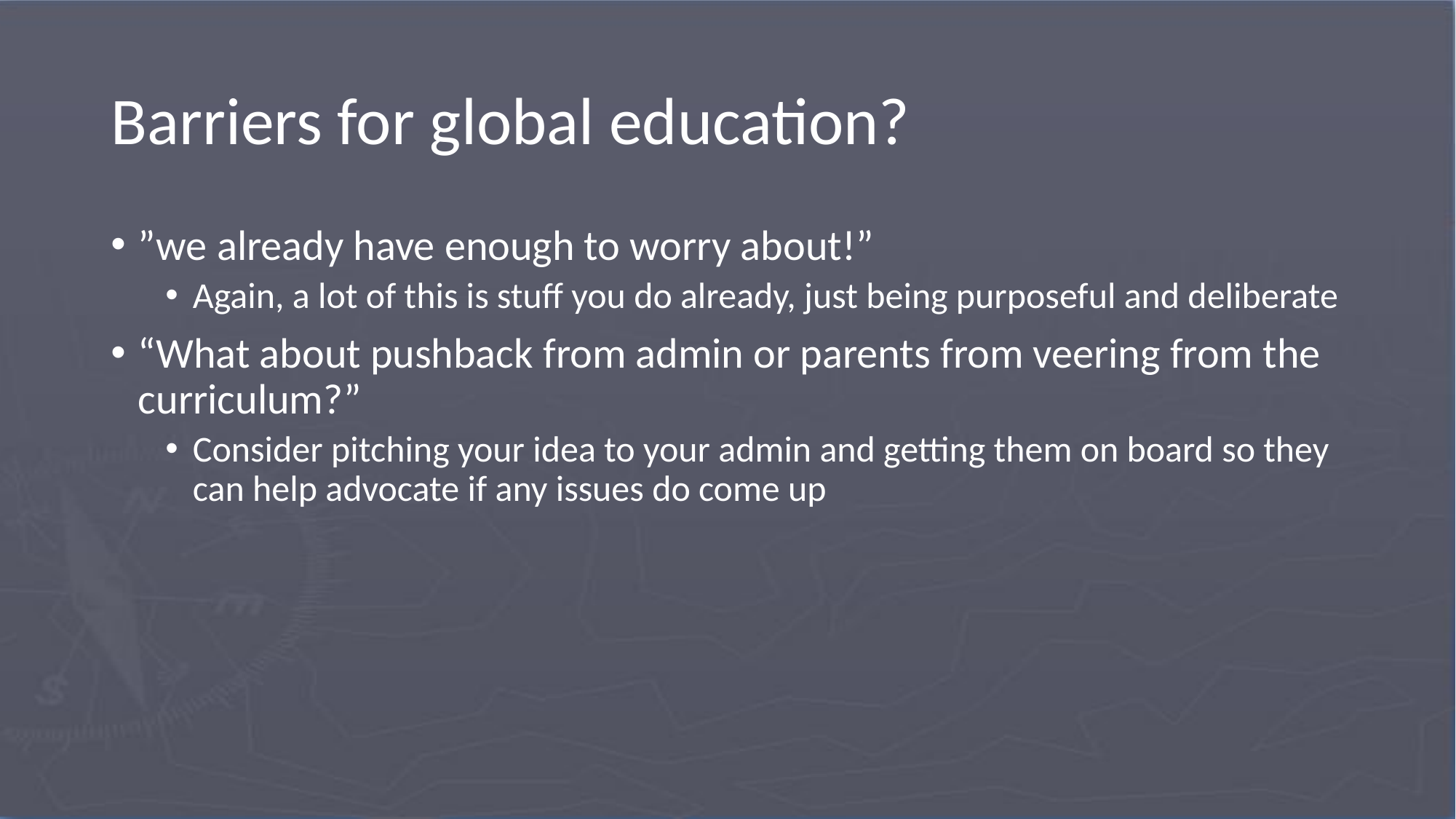

# Barriers for global education?
”we already have enough to worry about!”
Again, a lot of this is stuff you do already, just being purposeful and deliberate
“What about pushback from admin or parents from veering from the curriculum?”
Consider pitching your idea to your admin and getting them on board so they can help advocate if any issues do come up